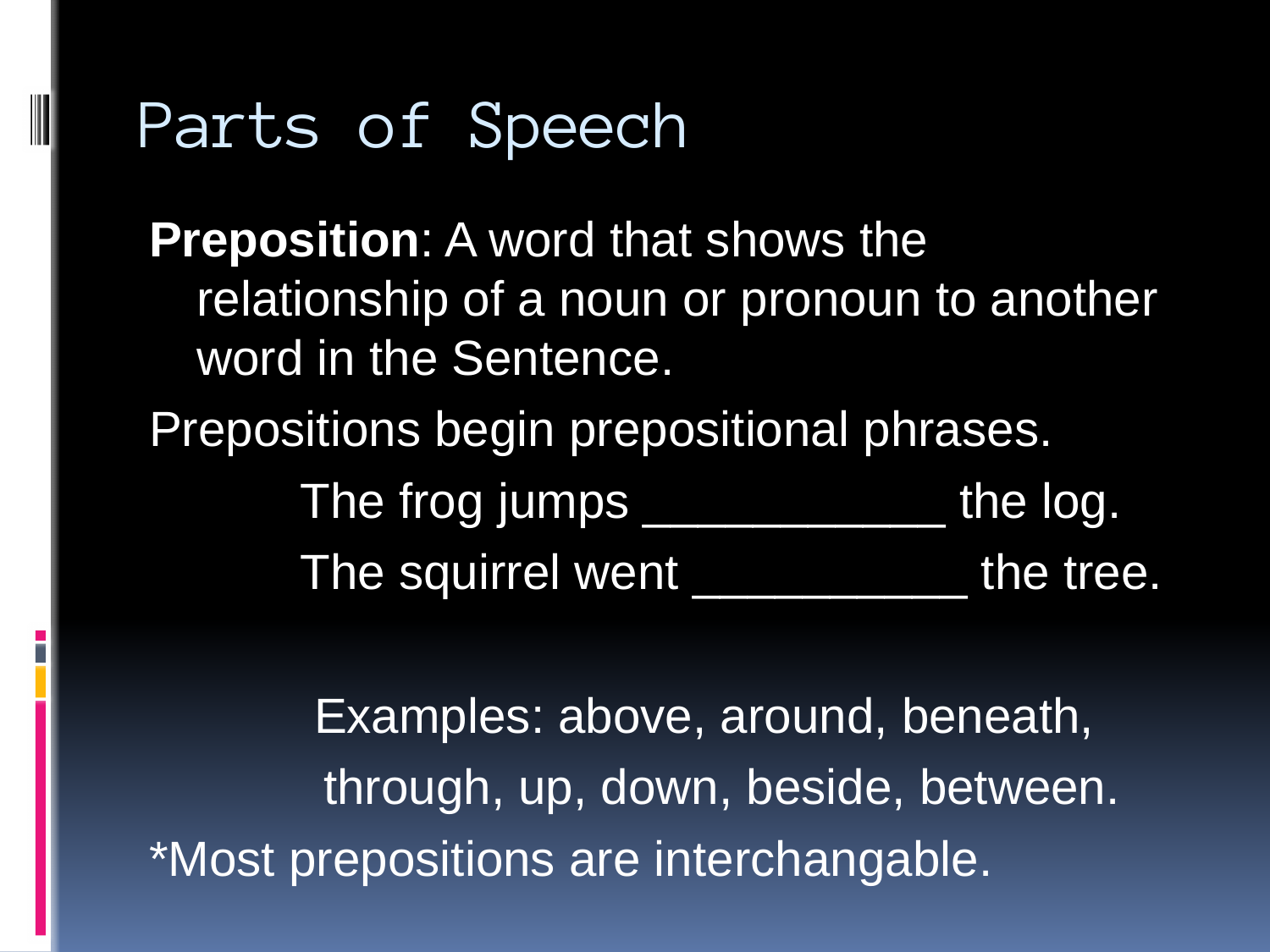

# Parts of Speech
Preposition: A word that shows the relationship of a noun or pronoun to another word in the Sentence.
Prepositions begin prepositional phrases.
           The frog jumps ___________ the log.
           The squirrel went __________ the tree.

            Examples: above, around, beneath,
		through, up, down, beside, between.
*Most prepositions are interchangable.